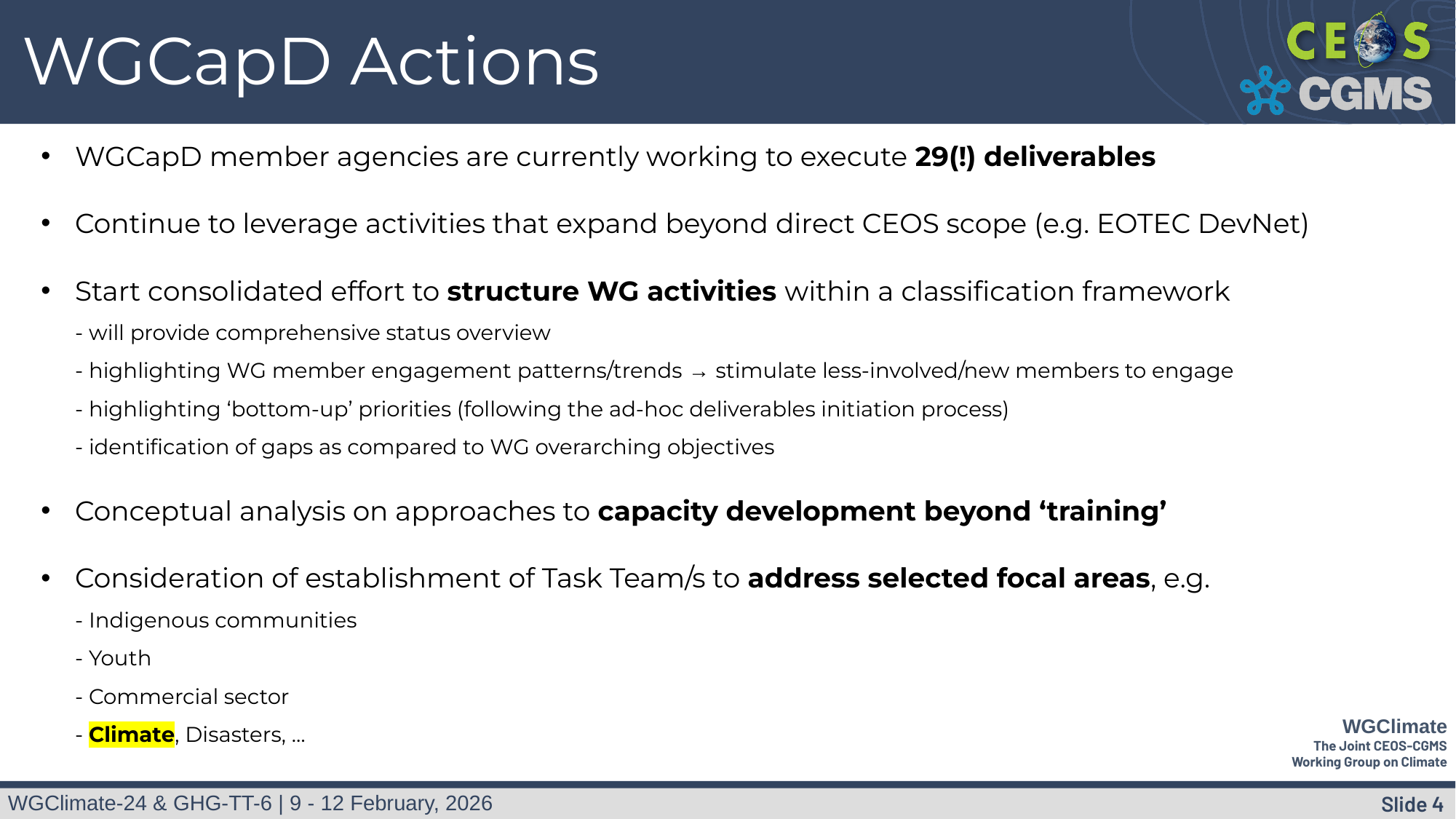

WGCapD Actions
WGCapD member agencies are currently working to execute 29(!) deliverables
Continue to leverage activities that expand beyond direct CEOS scope (e.g. EOTEC DevNet)
Start consolidated effort to structure WG activities within a classification framework
- will provide comprehensive status overview
- highlighting WG member engagement patterns/trends → stimulate less-involved/new members to engage
- highlighting ‘bottom-up’ priorities (following the ad-hoc deliverables initiation process)
- identification of gaps as compared to WG overarching objectives
Conceptual analysis on approaches to capacity development beyond ‘training’
Consideration of establishment of Task Team/s to address selected focal areas, e.g.
- Indigenous communities
- Youth
- Commercial sector
- Climate, Disasters, …